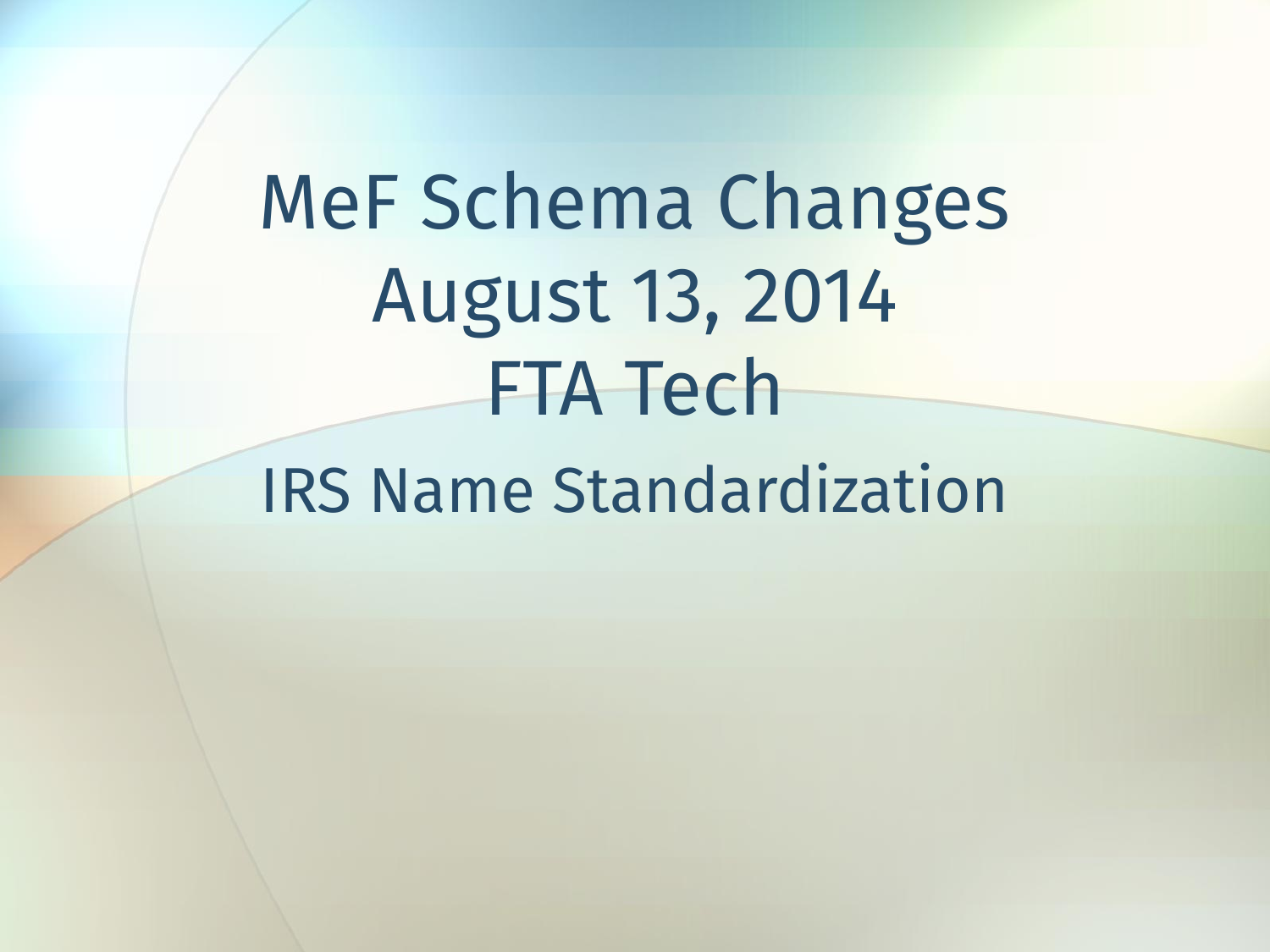

# MeF Schema Changes August 13, 2014 FTA Tech
IRS Name Standardization